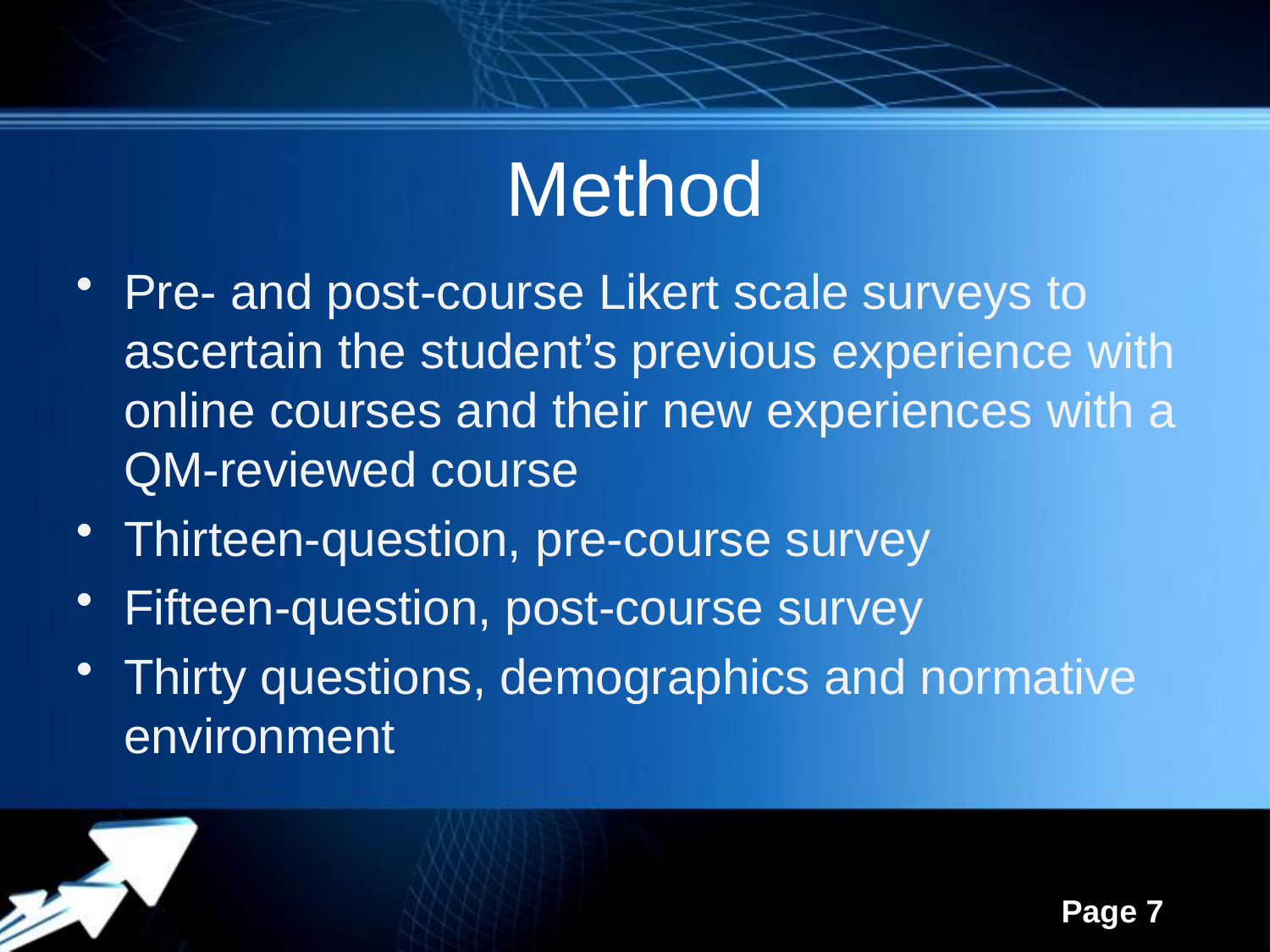

# Method
Pre- and post-course Likert scale surveys to ascertain the student’s previous experience with online courses and their new experiences with a QM-reviewed course
Thirteen-question, pre-course survey
Fifteen-question, post-course survey
Thirty questions, demographics and normative environment